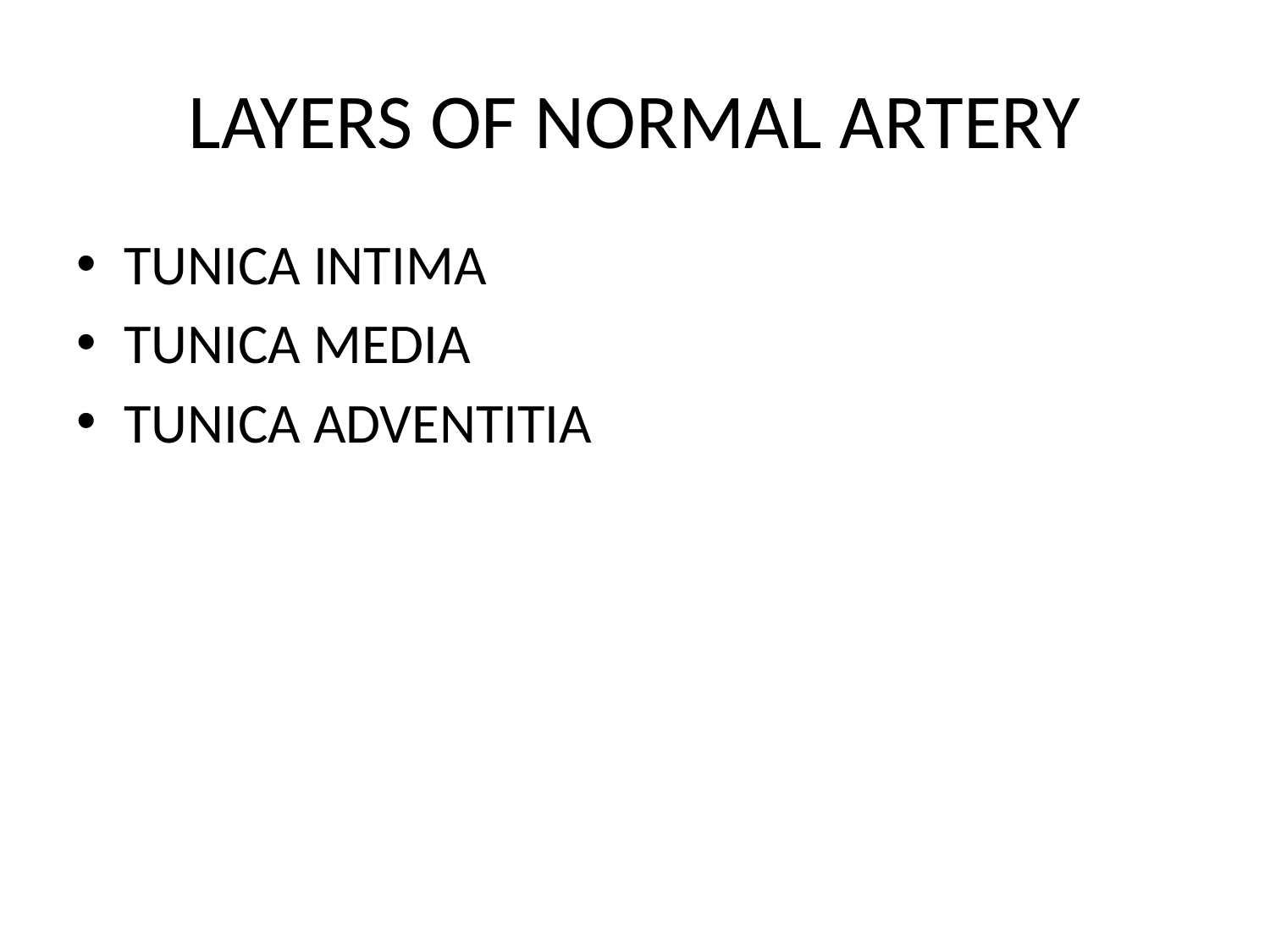

# LAYERS OF NORMAL ARTERY
TUNICA INTIMA
TUNICA MEDIA
TUNICA ADVENTITIA